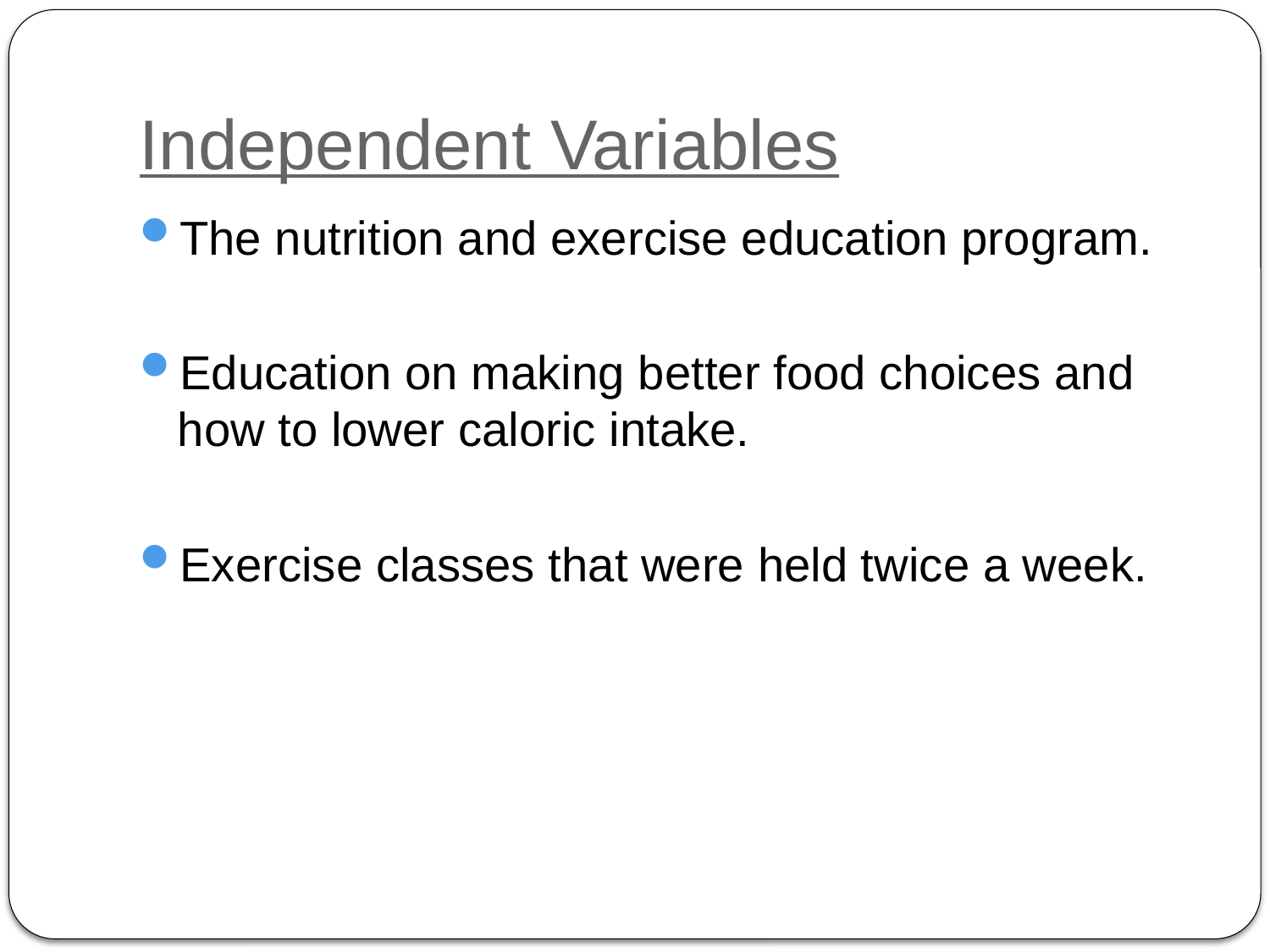

# Independent Variables
The nutrition and exercise education program.

Education on making better food choices and how to lower caloric intake.

Exercise classes that were held twice a week.